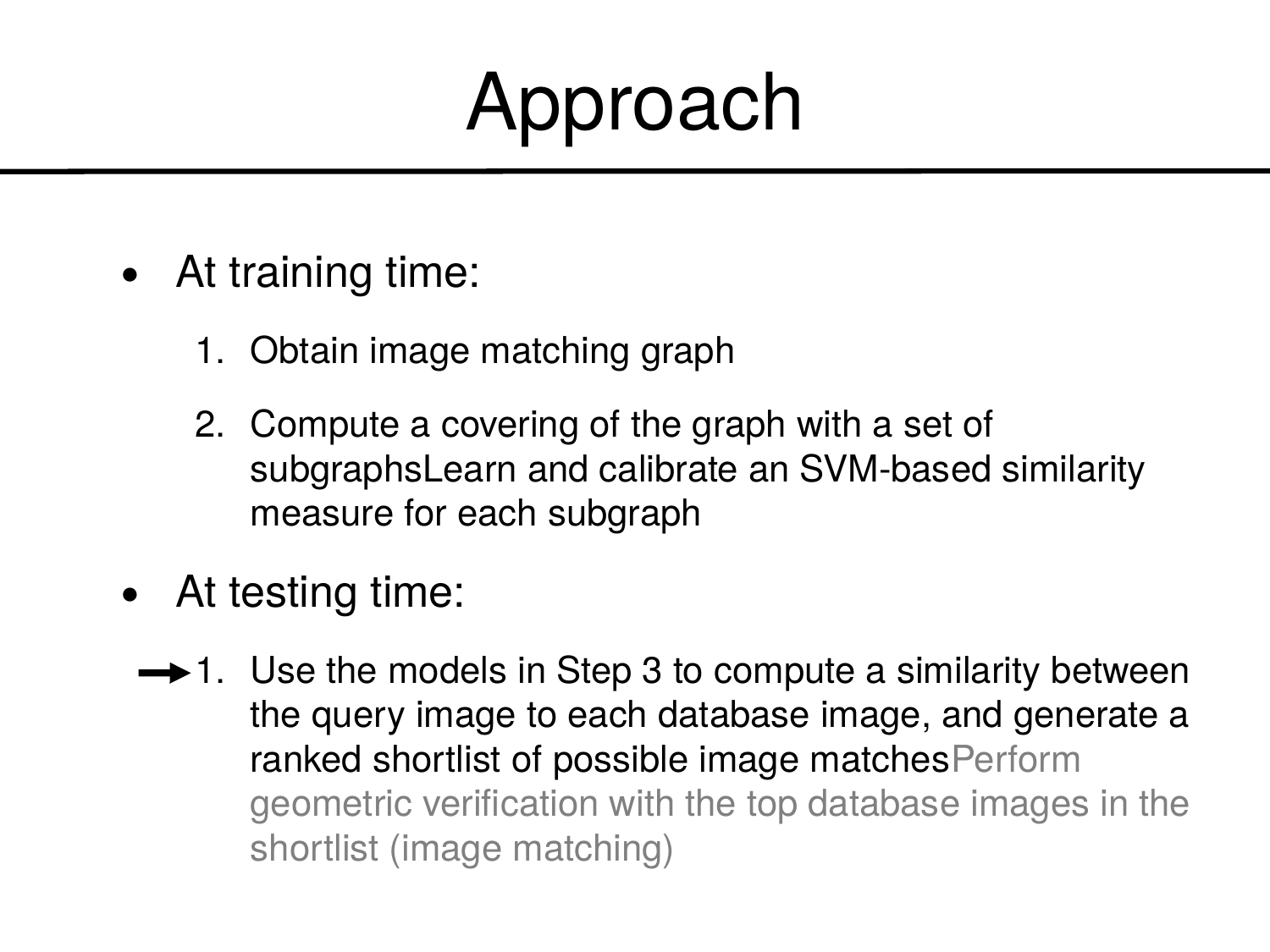

# Approach

At training time:
Obtain image matching graph
Compute a covering of the graph with a set of subgraphsLearn and calibrate an SVM-based similarity measure for each subgraph
At testing time:
Use the models in Step 3 to compute a similarity between the query image to each database image, and generate a ranked shortlist of possible image matchesPerform geometric verification with the top database images in the shortlist (image matching)